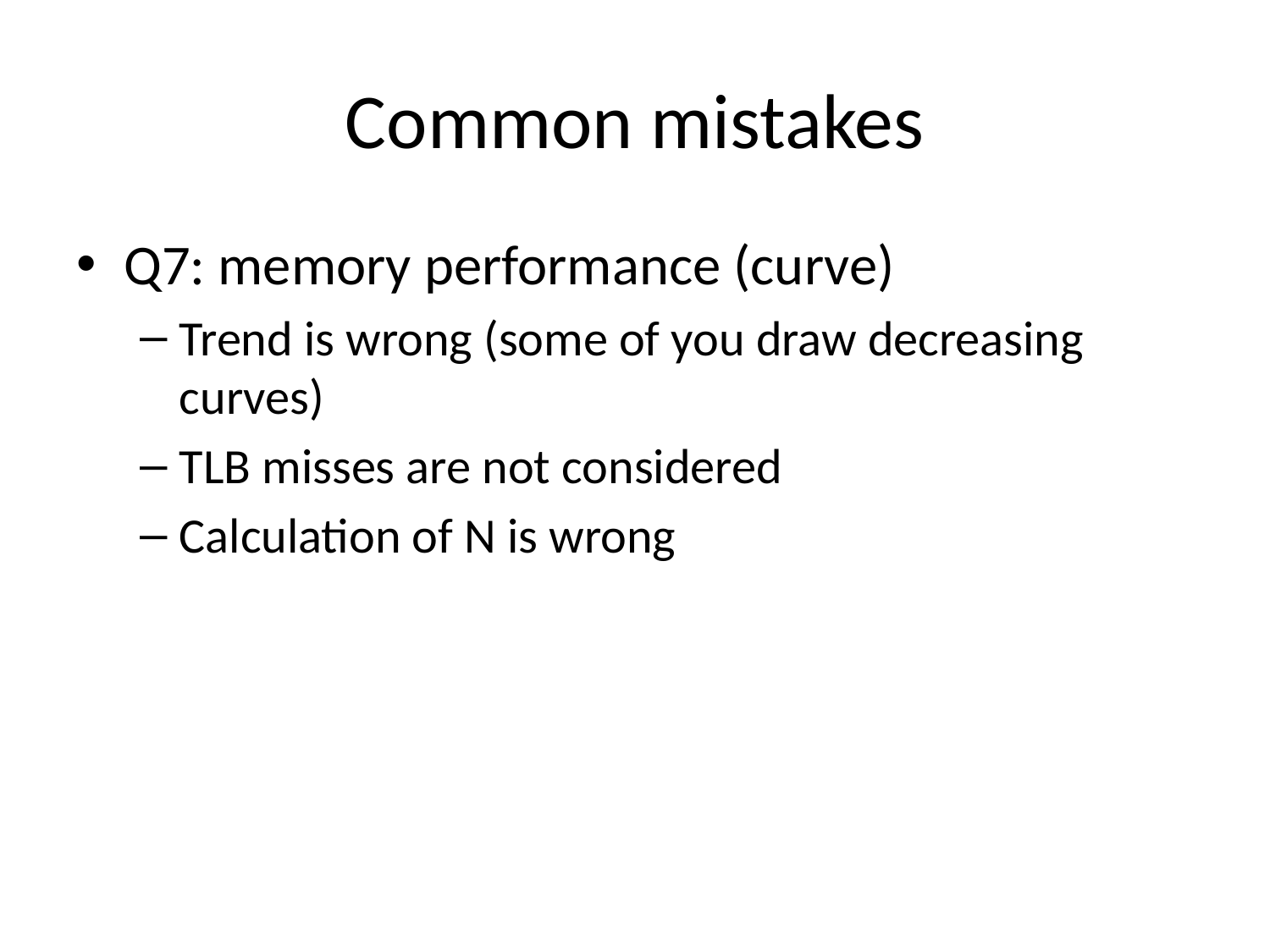

# Common mistakes
Q7: memory performance (curve)
Trend is wrong (some of you draw decreasing curves)
TLB misses are not considered
Calculation of N is wrong